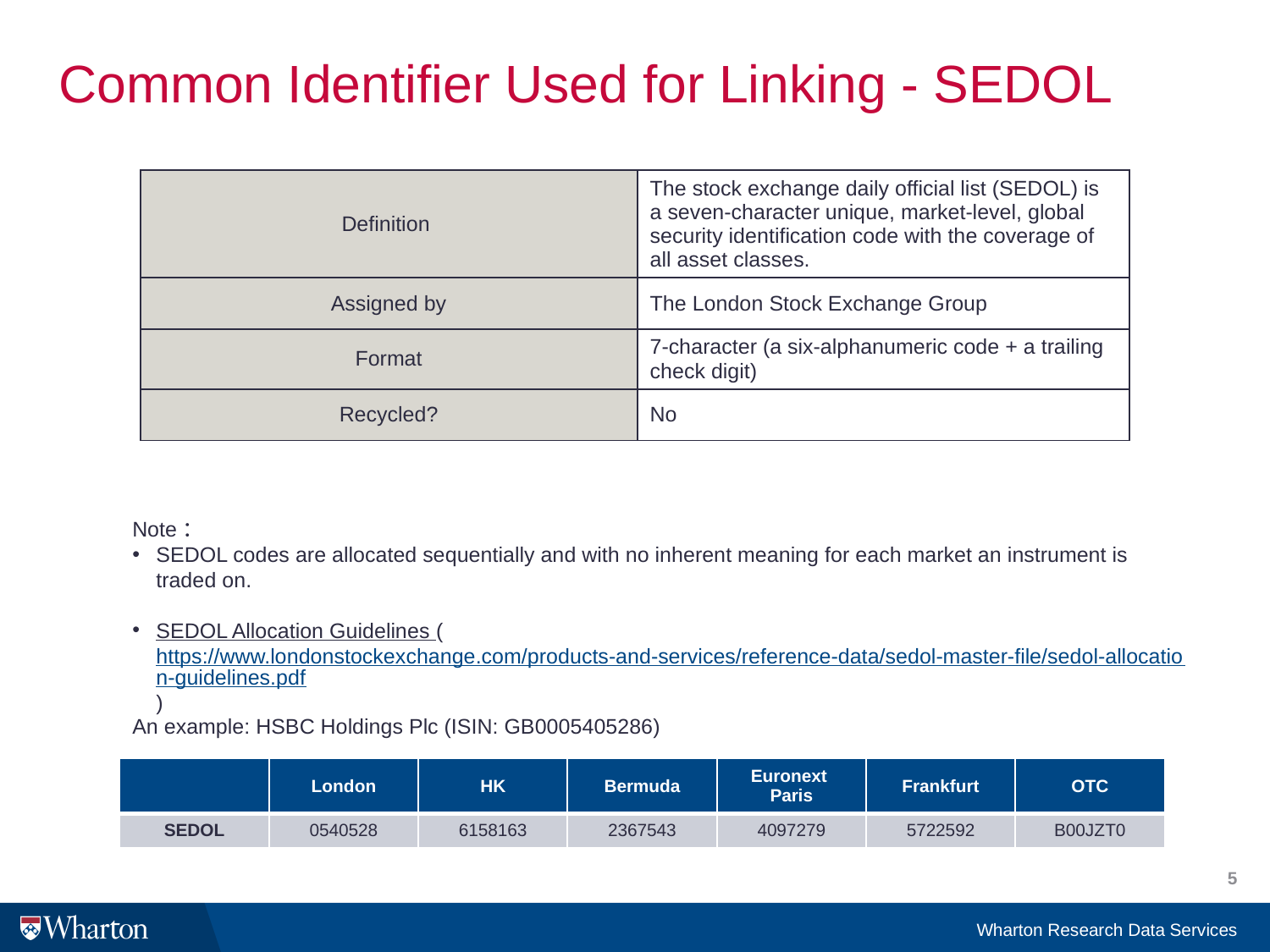

# Common Identifier Used for Linking - SEDOL
| Definition | The stock exchange daily official list (SEDOL) is a seven-character unique, market-level, global security identification code with the coverage of all asset classes. |
| --- | --- |
| Assigned by | The London Stock Exchange Group |
| Format | 7-character (a six-alphanumeric code + a trailing check digit) |
| Recycled? | No |
Note：
SEDOL codes are allocated sequentially and with no inherent meaning for each market an instrument is traded on.

SEDOL Allocation Guidelines (https://www.londonstockexchange.com/products-and-services/reference-data/sedol-master-file/sedol-allocation-guidelines.pdf)
An example: HSBC Holdings Plc (ISIN: GB0005405286)
|  | London | HK | Bermuda | Euronext Paris | Frankfurt | OTC |
| --- | --- | --- | --- | --- | --- | --- |
| SEDOL | 0540528 | 6158163 | 2367543 | 4097279 | 5722592 | B00JZT0 |
5
Wharton Research Data Services